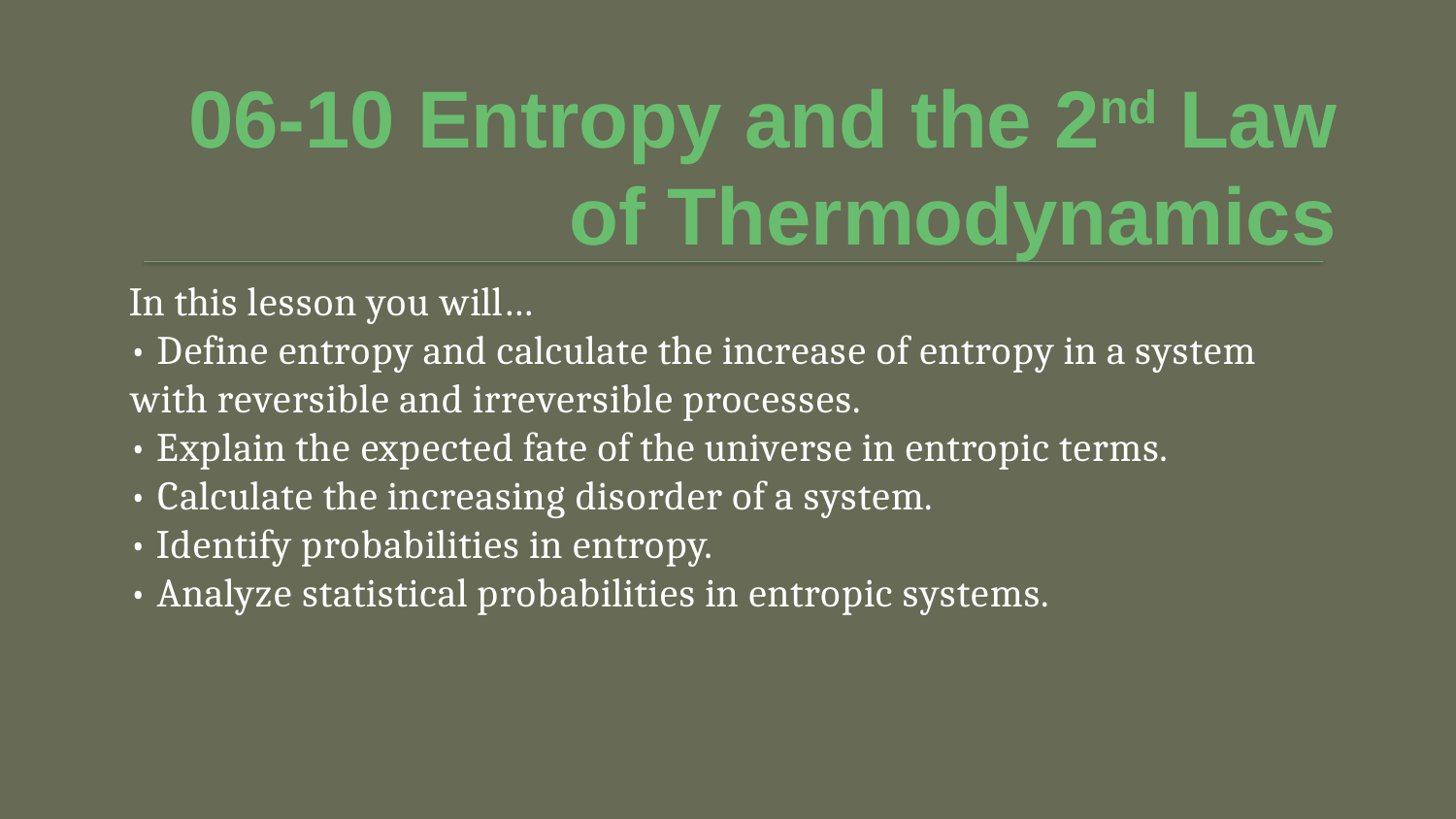

# 06-10 Entropy and the 2nd Law of Thermodynamics
In this lesson you will…
• Define entropy and calculate the increase of entropy in a system with reversible and irreversible processes.
• Explain the expected fate of the universe in entropic terms.
• Calculate the increasing disorder of a system.
• Identify probabilities in entropy.
• Analyze statistical probabilities in entropic systems.